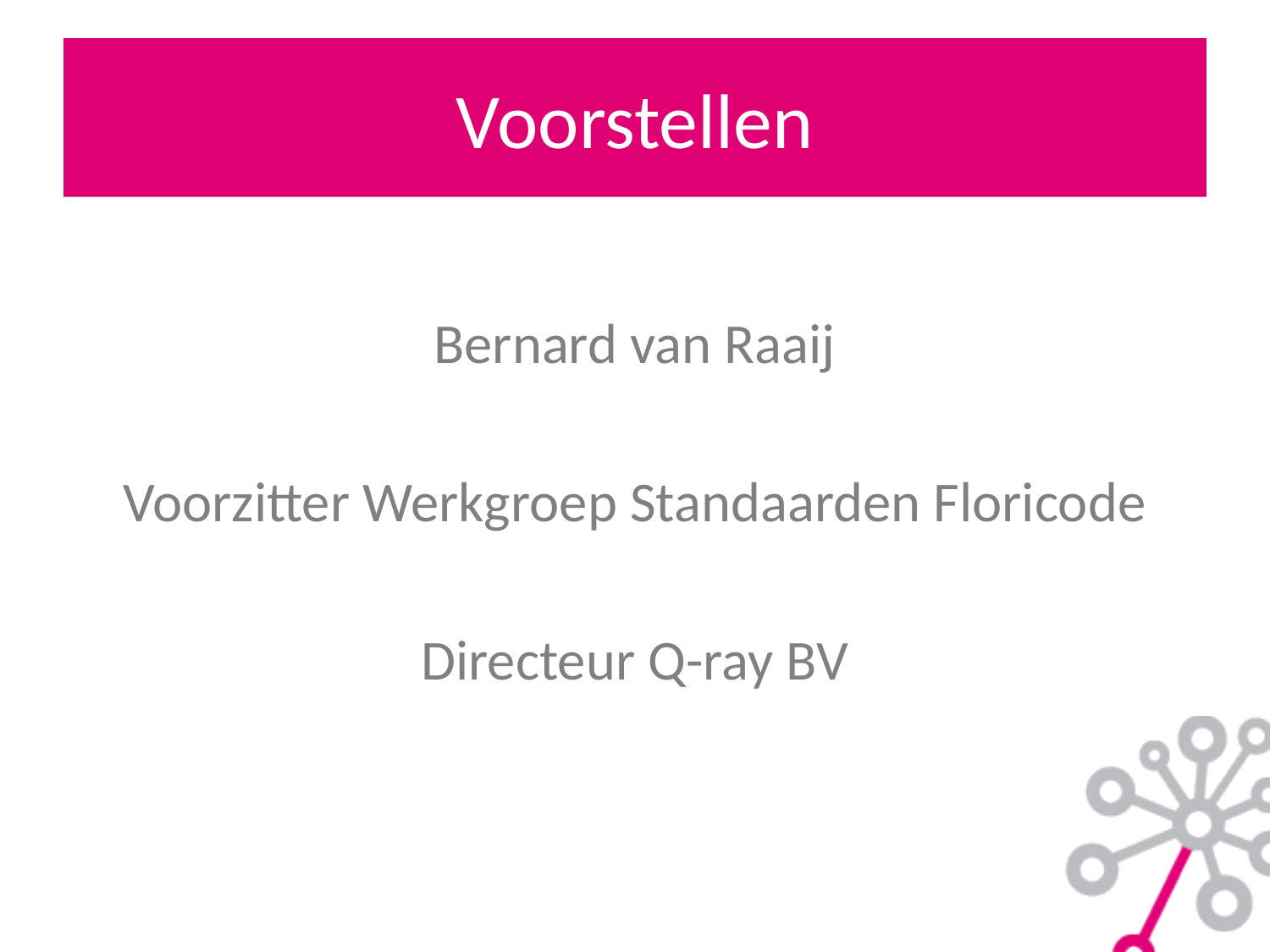

# Voorstellen

Bernard van Raaij

Voorzitter Werkgroep Standaarden Floricode

Directeur Q-ray BV